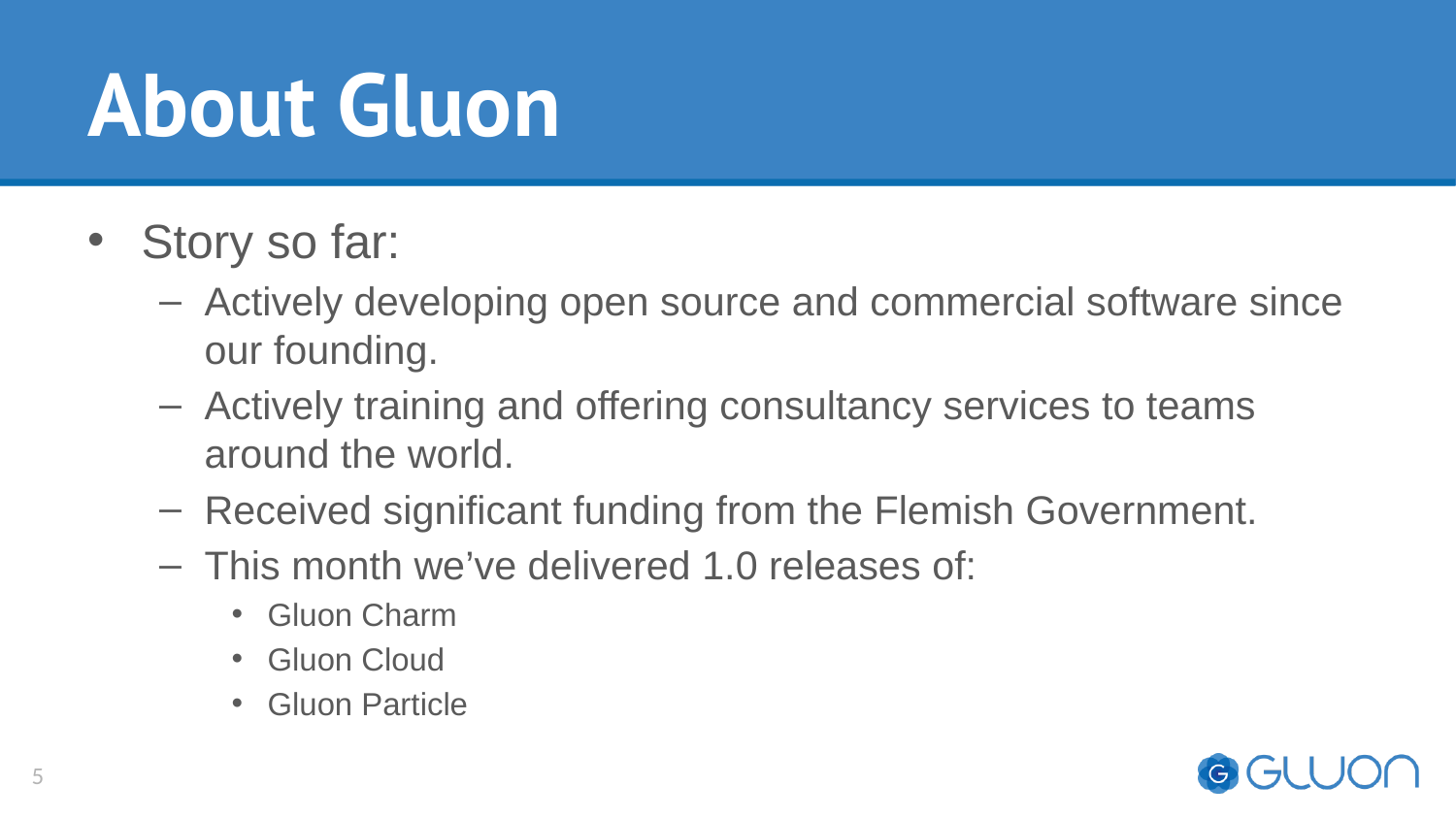

# About Gluon
Story so far:
Actively developing open source and commercial software since our founding.
Actively training and offering consultancy services to teams around the world.
Received significant funding from the Flemish Government.
This month we’ve delivered 1.0 releases of:
Gluon Charm
Gluon Cloud
Gluon Particle

5